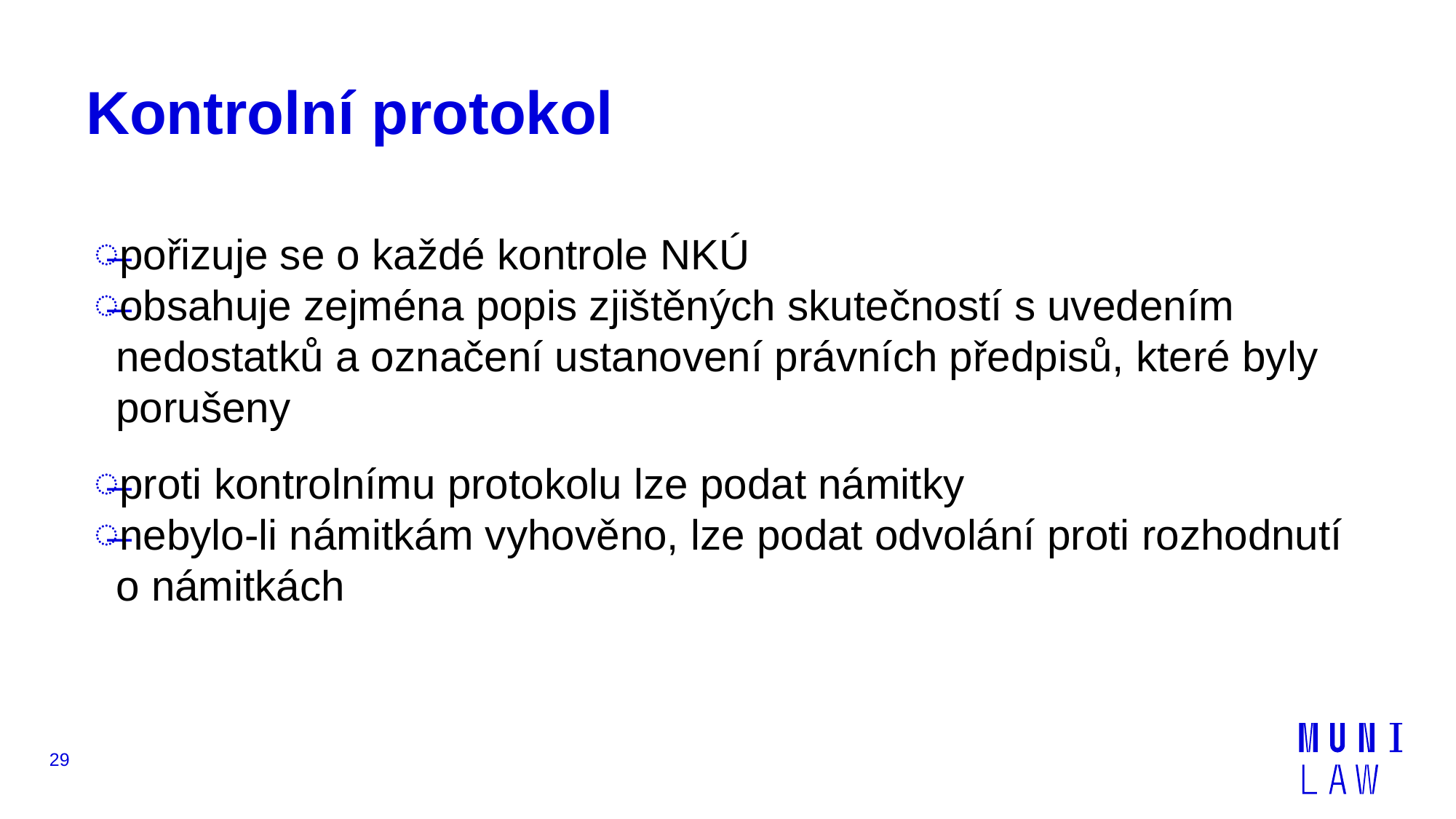

# Kontrolní protokol
pořizuje se o každé kontrole NKÚ
obsahuje zejména popis zjištěných skutečností s uvedením nedostatků a označení ustanovení právních předpisů, které byly porušeny
proti kontrolnímu protokolu lze podat námitky
nebylo-li námitkám vyhověno, lze podat odvolání proti rozhodnutí o námitkách
29